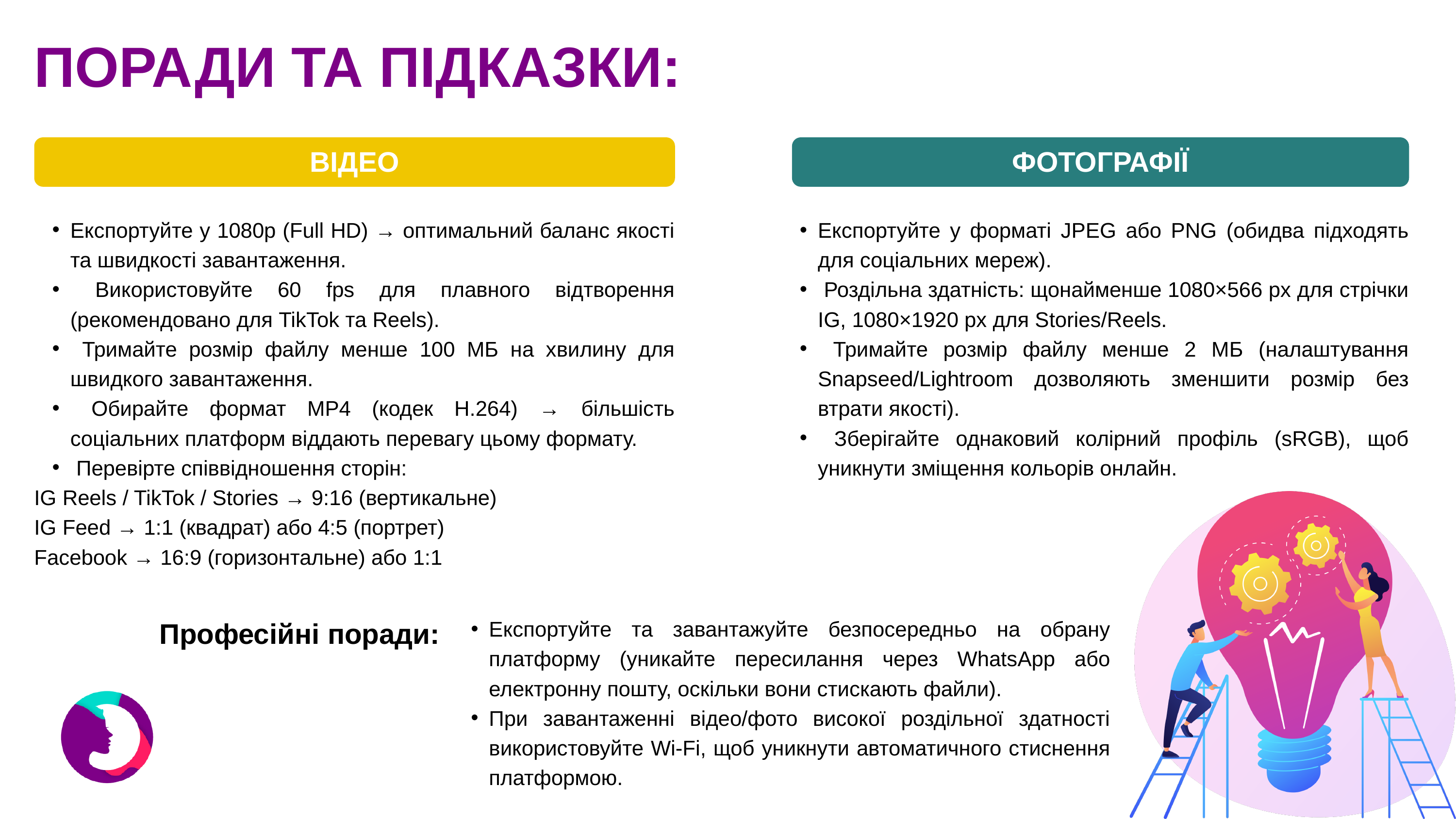

ПОРАДИ ТА ПІДКАЗКИ:

ВІДЕО

ФОТОГРАФІЇ
Експортуйте у 1080p (Full HD) → оптимальний баланс якості та швидкості завантаження.
 Використовуйте 60 fps для плавного відтворення (рекомендовано для TikTok та Reels).
 Тримайте розмір файлу менше 100 МБ на хвилину для швидкого завантаження.
 Обирайте формат MP4 (кодек H.264) → більшість соціальних платформ віддають перевагу цьому формату.
 Перевірте співвідношення сторін:
IG Reels / TikTok / Stories → 9:16 (вертикальне)
IG Feed → 1:1 (квадрат) або 4:5 (портрет)
Facebook → 16:9 (горизонтальне) або 1:1
Експортуйте у форматі JPEG або PNG (обидва підходять для соціальних мереж).
 Роздільна здатність: щонайменше 1080×566 px для стрічки IG, 1080×1920 px для Stories/Reels.
 Тримайте розмір файлу менше 2 МБ (налаштування Snapseed/Lightroom дозволяють зменшити розмір без втрати якості).
 Зберігайте однаковий колірний профіль (sRGB), щоб уникнути зміщення кольорів онлайн.

Професійні поради:
Експортуйте та завантажуйте безпосередньо на обрану платформу (уникайте пересилання через WhatsApp або електронну пошту, оскільки вони стискають файли).
При завантаженні відео/фото високої роздільної здатності використовуйте Wi-Fi, щоб уникнути автоматичного стиснення платформою.